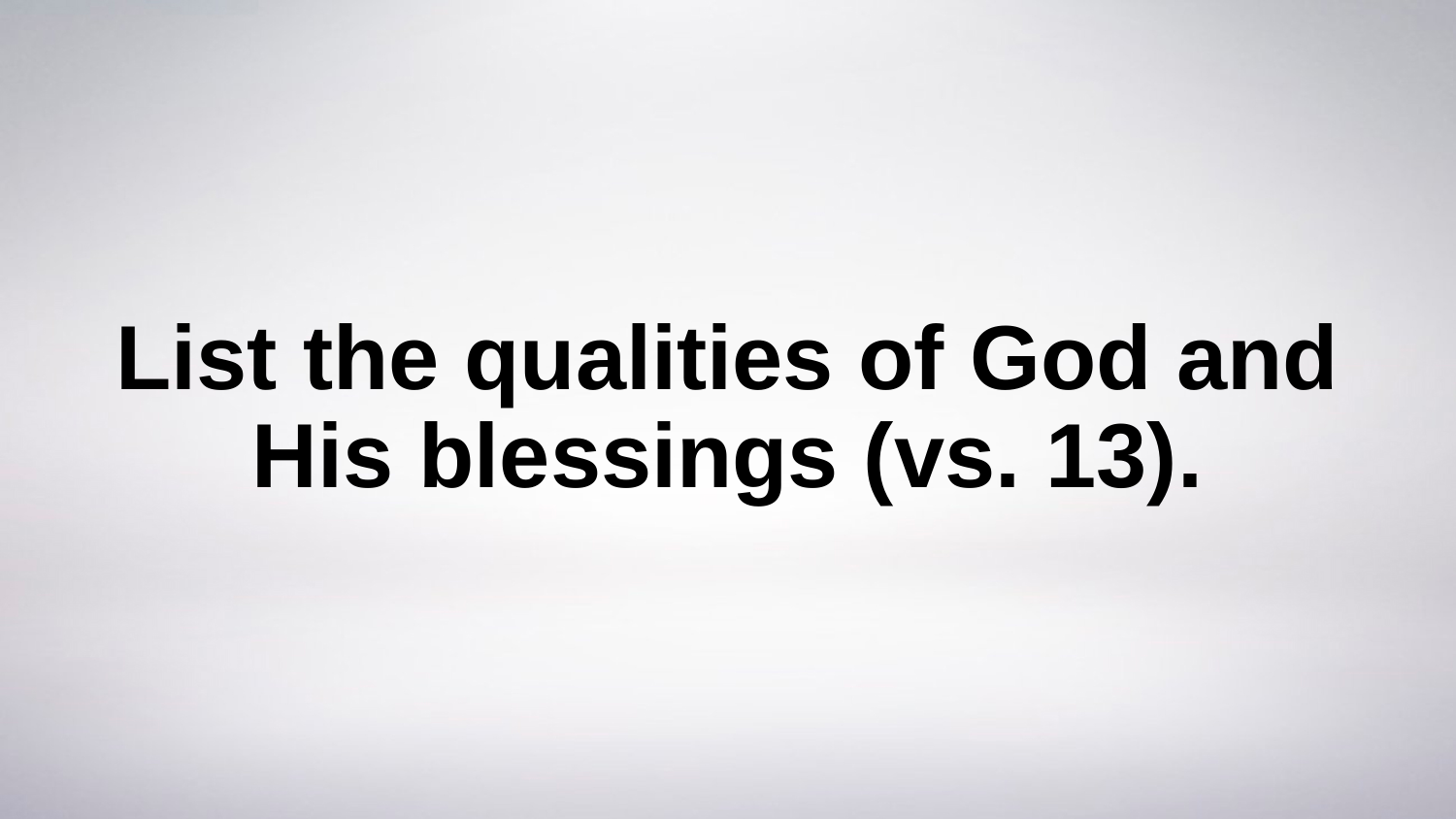

# List the qualities of God and His blessings (vs. 13).